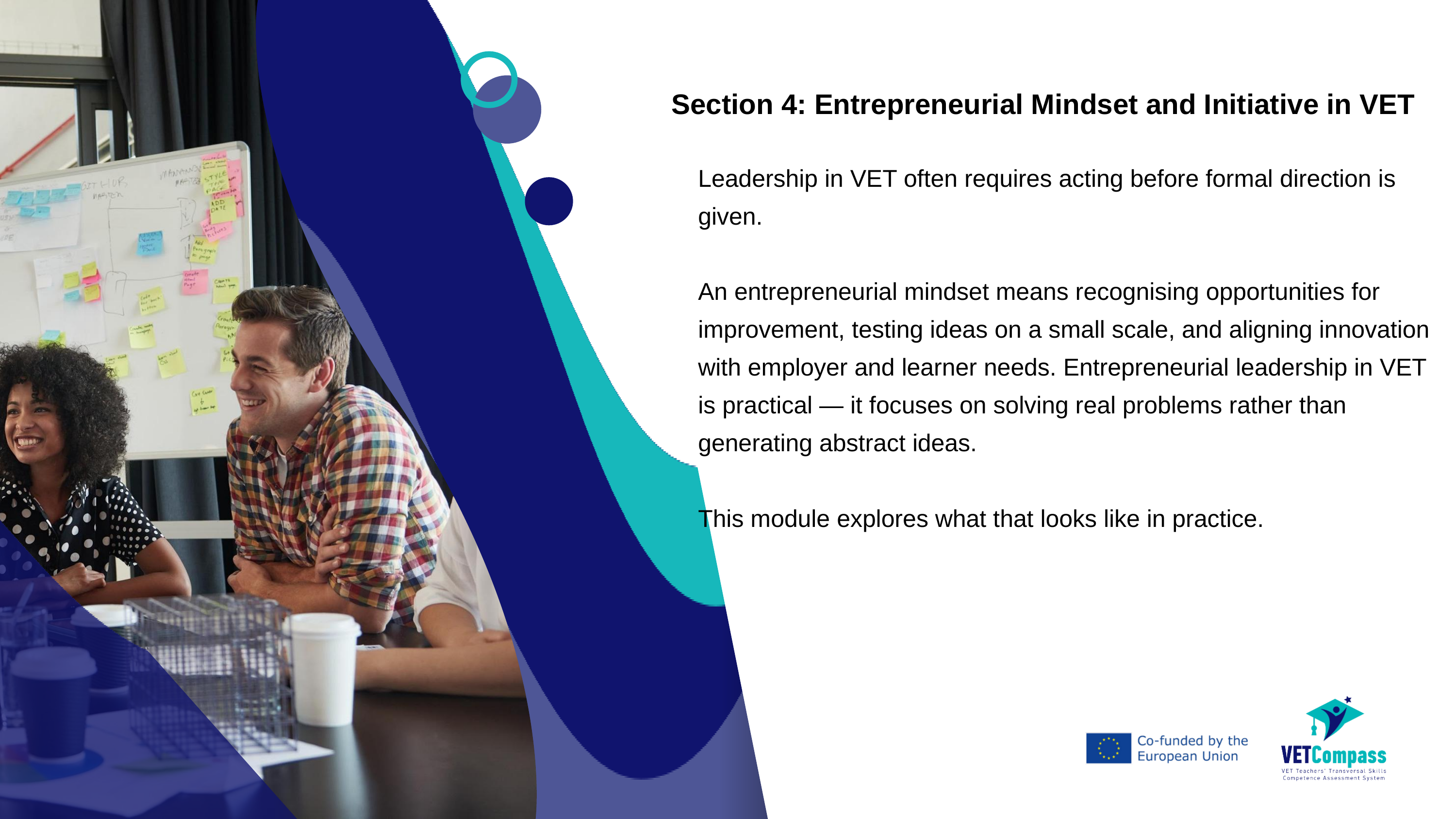

Section 4: Entrepreneurial Mindset and Initiative in VET

Leadership in VET often requires acting before formal direction is given.

An entrepreneurial mindset means recognising opportunities for improvement, testing ideas on a small scale, and aligning innovation with employer and learner needs. Entrepreneurial leadership in VET is practical — it focuses on solving real problems rather than generating abstract ideas.

This module explores what that looks like in practice.